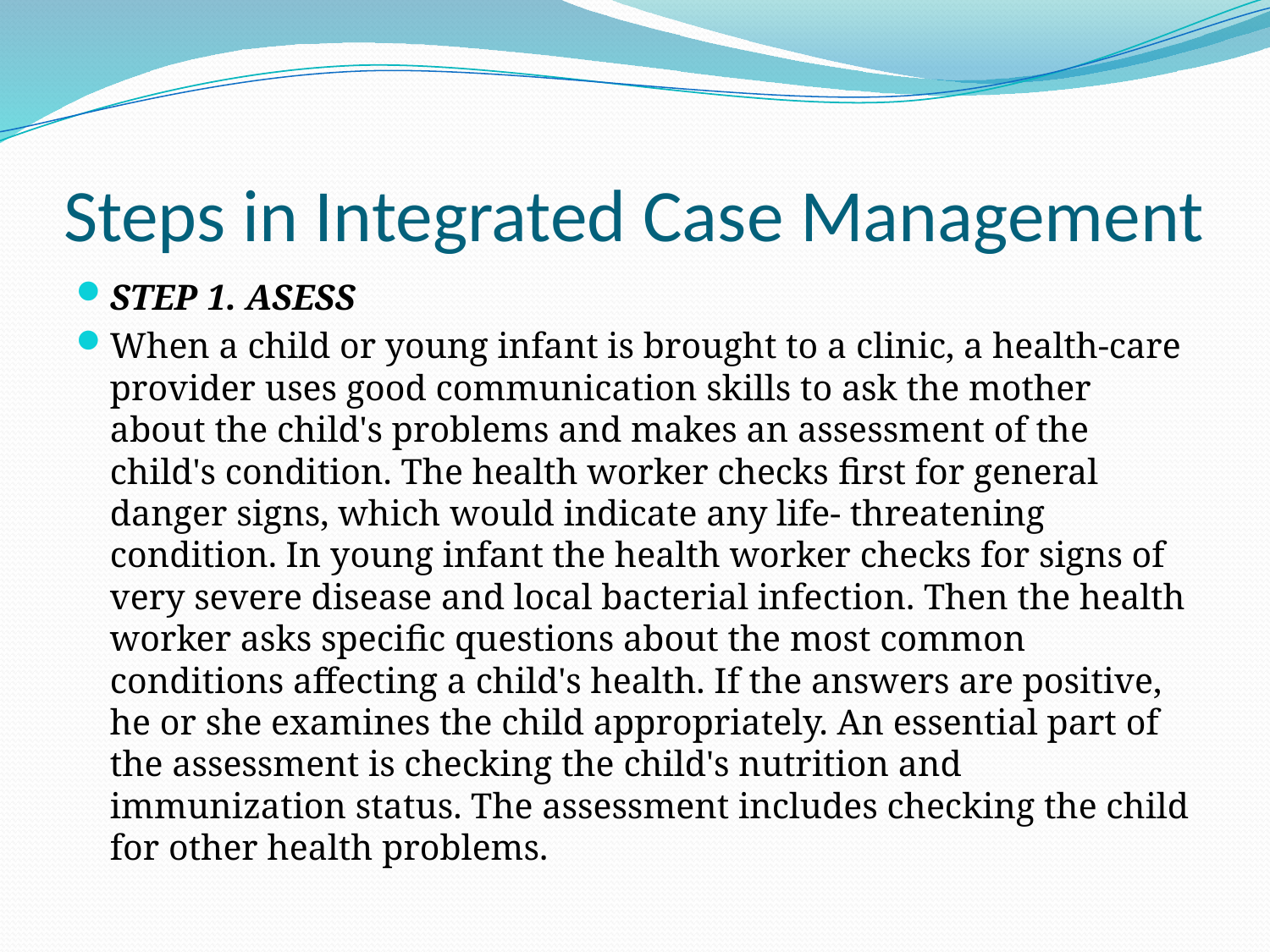

# Steps in Integrated Case Management
STEP 1. ASESS
When a child or young infant is brought to a clinic, a health-care provider uses good communication skills to ask the mother about the child's problems and makes an assessment of the child's condition. The health worker checks ﬁrst for general danger signs, which would indicate any life- threatening condition. In young infant the health worker checks for signs of very severe disease and local bacterial infection. Then the health worker asks speciﬁc questions about the most common conditions affecting a child's health. If the answers are positive, he or she examines the child appropriately. An essential part of the assessment is checking the child's nutrition and immunization status. The assessment includes checking the child for other health problems.